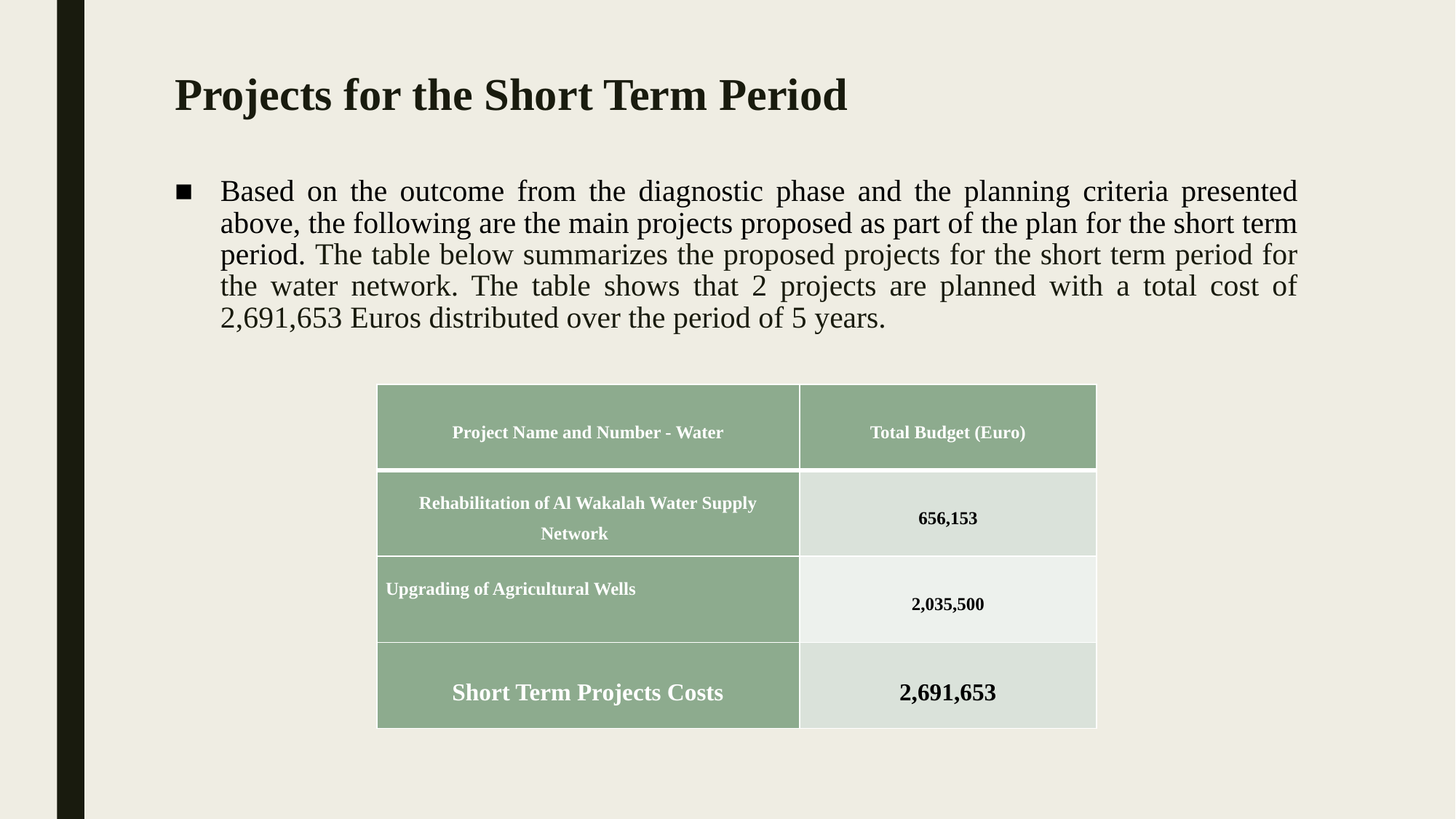

# Projects for the Short Term Period
Based on the outcome from the diagnostic phase and the planning criteria presented above, the following are the main projects proposed as part of the plan for the short term period. The table below summarizes the proposed projects for the short term period for the water network. The table shows that 2 projects are planned with a total cost of 2,691,653 Euros distributed over the period of 5 years.

| Project Name and Number - Water | Total Budget (Euro) |
| --- | --- |
| Rehabilitation of Al Wakalah Water Supply Network | 656,153 |
| Upgrading of Agricultural Wells | 2,035,500 |
| Short Term Projects Costs | 2,691,653 |